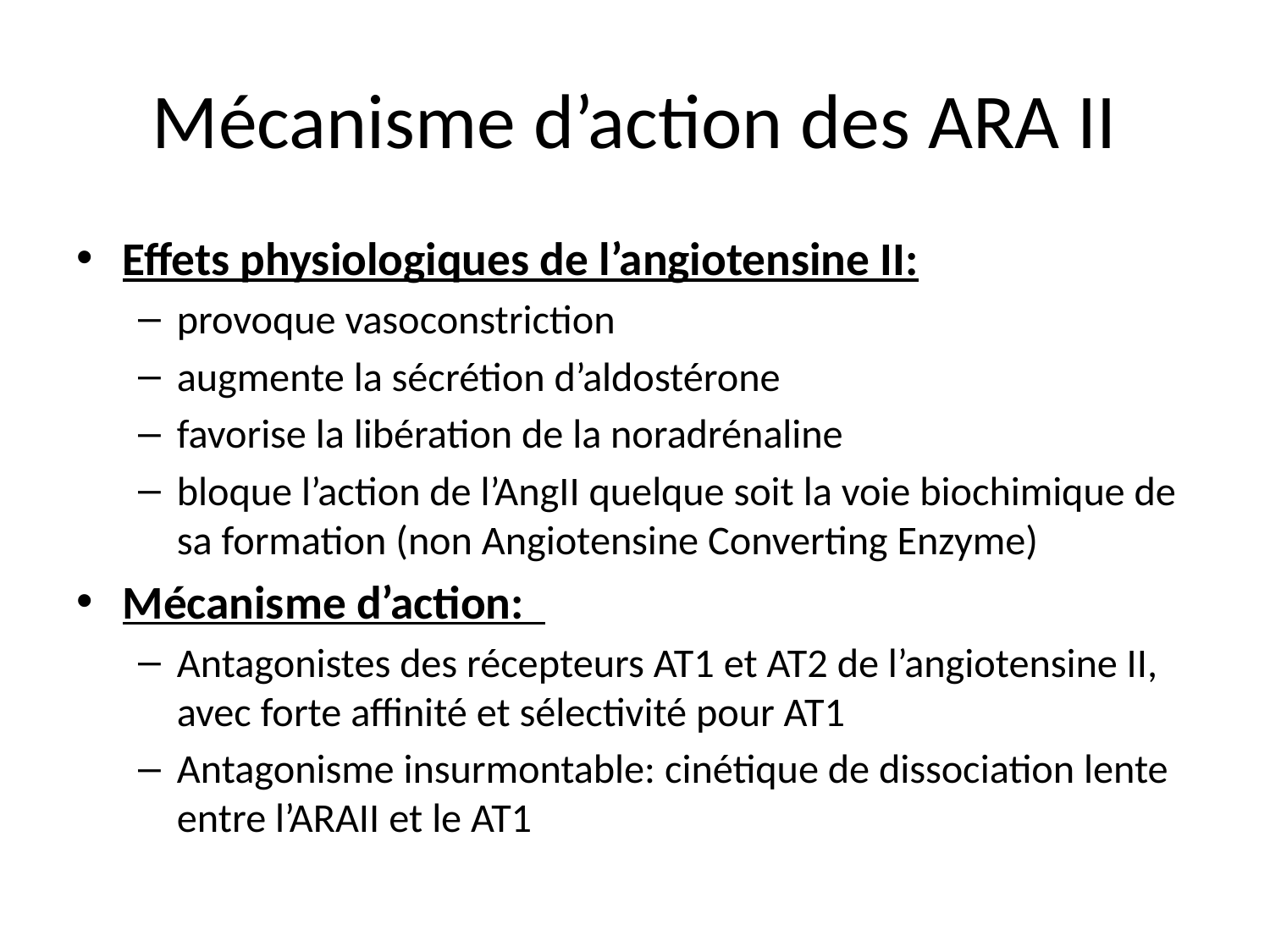

# Mécanisme d’action des ARA II
Effets physiologiques de l’angiotensine II:
provoque vasoconstriction
augmente la sécrétion d’aldostérone
favorise la libération de la noradrénaline
bloque l’action de l’AngII quelque soit la voie biochimique de sa formation (non Angiotensine Converting Enzyme)
Mécanisme d’action:
Antagonistes des récepteurs AT1 et AT2 de l’angiotensine II, avec forte affinité et sélectivité pour AT1
Antagonisme insurmontable: cinétique de dissociation lente entre l’ARAII et le AT1